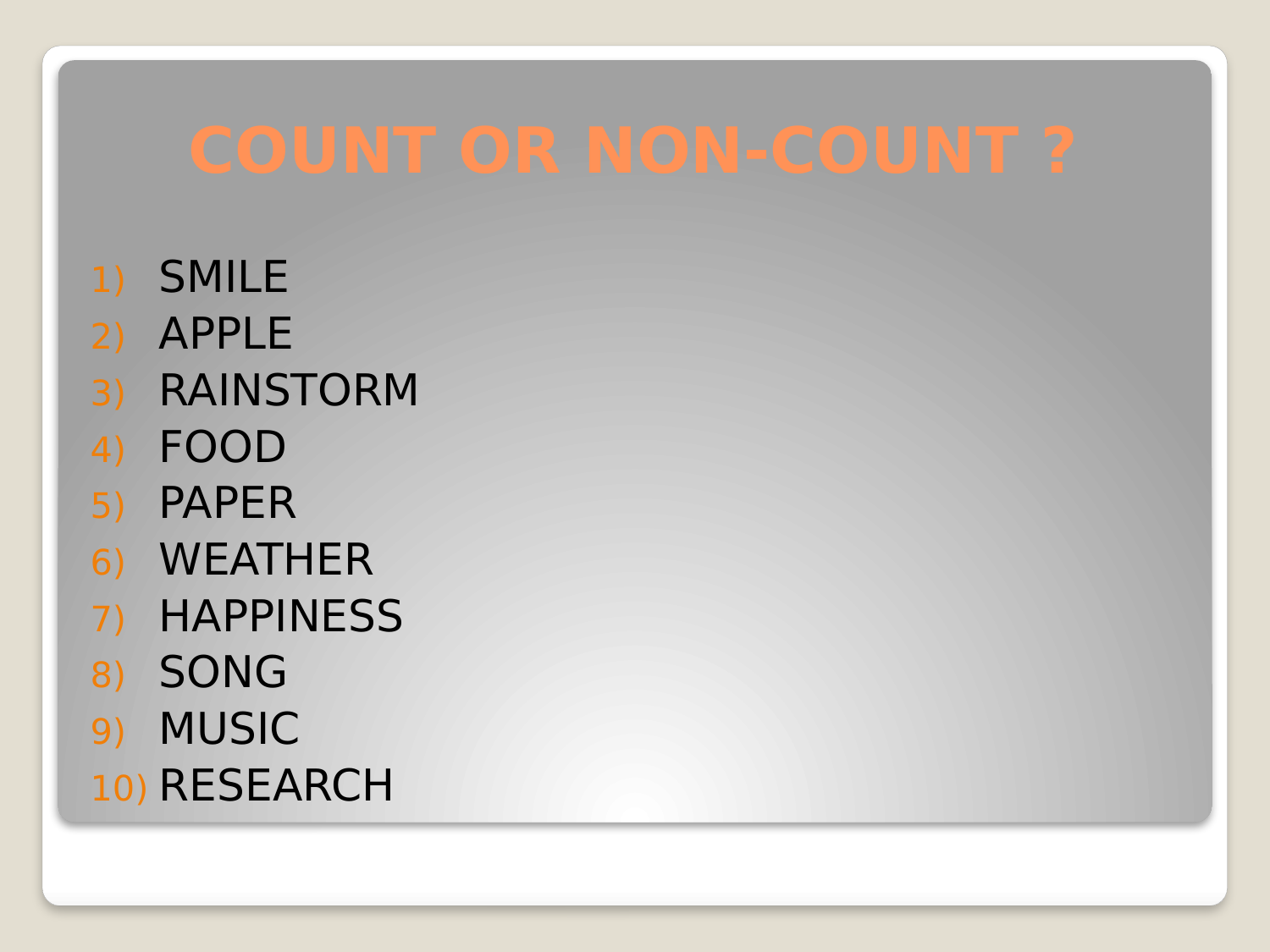

# COUNT OR NON-COUNT ?
SMILE
APPLE
RAINSTORM
FOOD
PAPER
WEATHER
HAPPINESS
SONG
MUSIC
RESEARCH